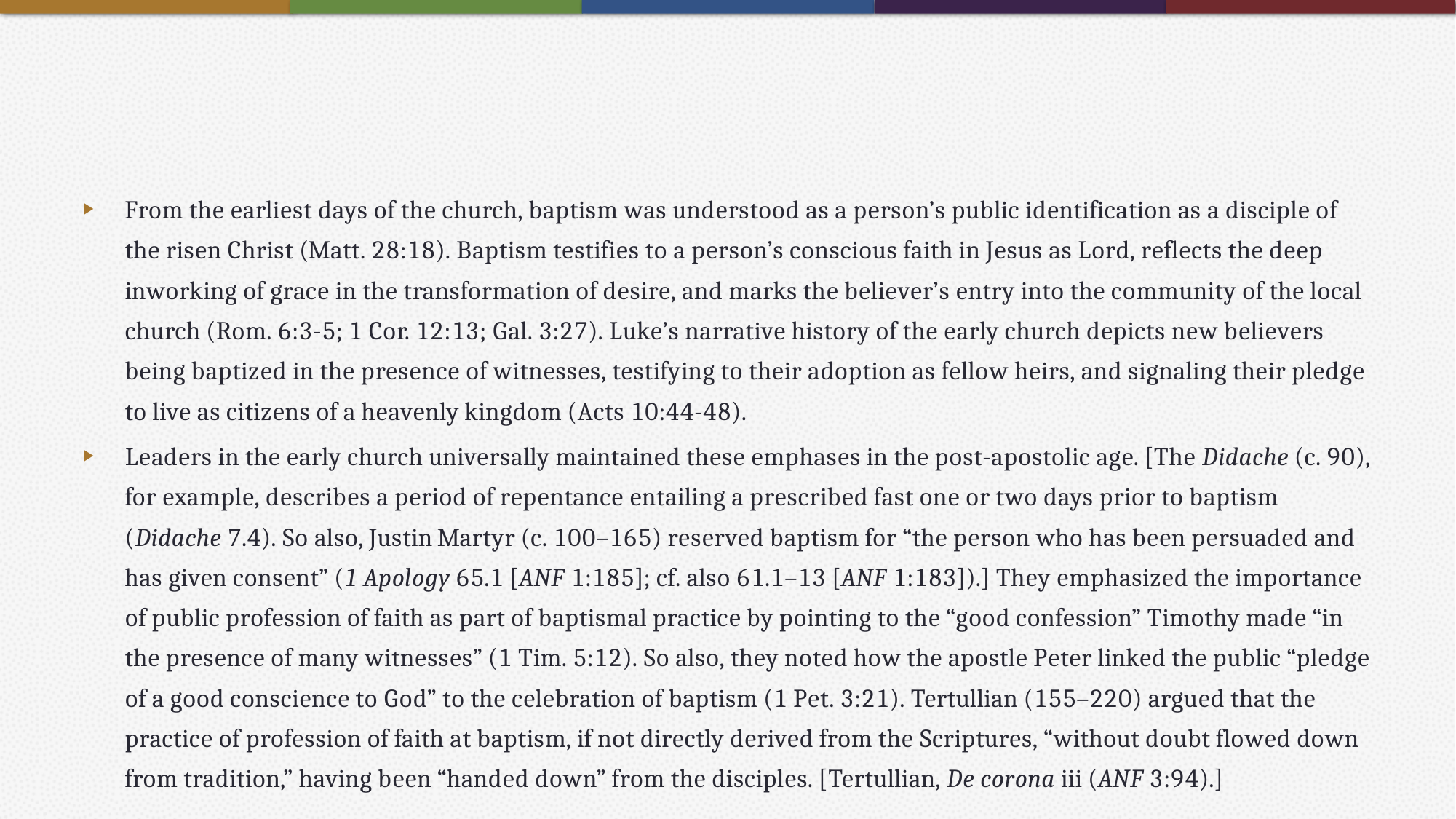

#
From the earliest days of the church, baptism was understood as a person’s public identification as a disciple of the risen Christ (Matt. 28:18). Baptism testifies to a person’s conscious faith in Jesus as Lord, reflects the deep inworking of grace in the transformation of desire, and marks the believer’s entry into the community of the local church (Rom. 6:3-5; 1 Cor. 12:13; Gal. 3:27). Luke’s narrative history of the early church depicts new believers being baptized in the presence of witnesses, testifying to their adoption as fellow heirs, and signaling their pledge to live as citizens of a heavenly kingdom (Acts 10:44-48).
Leaders in the early church universally maintained these emphases in the post-apostolic age. [The Didache (c. 90), for example, describes a period of repentance entailing a prescribed fast one or two days prior to baptism (Didache 7.4). So also, Justin Martyr (c. 100–165) reserved baptism for “the person who has been persuaded and has given consent” (1 Apology 65.1 [ANF 1:185]; cf. also 61.1–13 [ANF 1:183]).] They emphasized the importance of public profession of faith as part of baptismal practice by pointing to the “good confession” Timothy made “in the presence of many witnesses” (1 Tim. 5:12). So also, they noted how the apostle Peter linked the public “pledge of a good conscience to God” to the celebration of baptism (1 Pet. 3:21). Tertullian (155–220) argued that the practice of profession of faith at baptism, if not directly derived from the Scriptures, “without doubt flowed down from tradition,” having been “handed down” from the disciples. [Tertullian, De corona iii (ANF 3:94).]